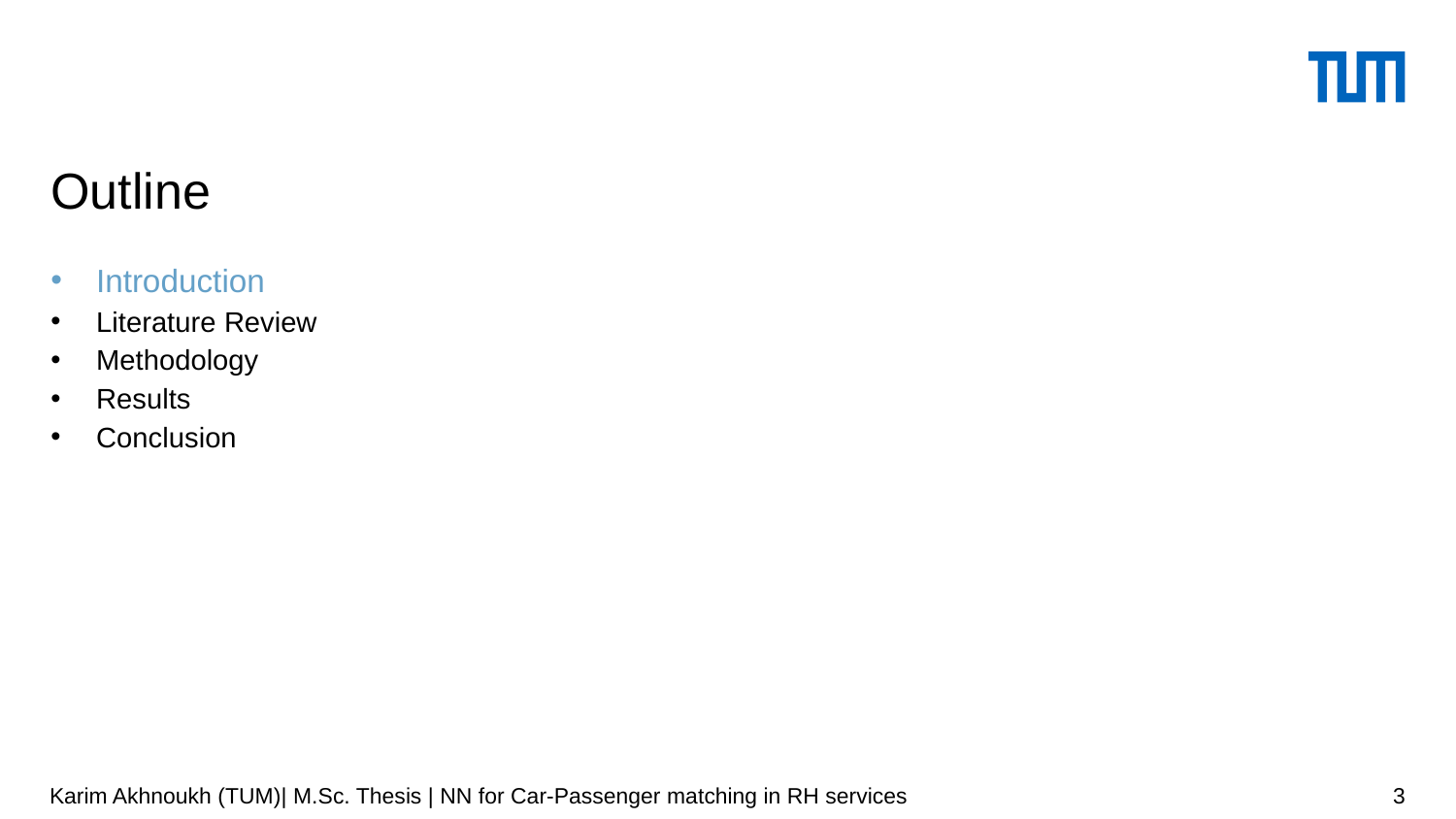

# Outline
Introduction
Literature Review
Methodology
Results
Conclusion
Karim Akhnoukh (TUM)| M.Sc. Thesis | NN for Car-Passenger matching in RH services
3